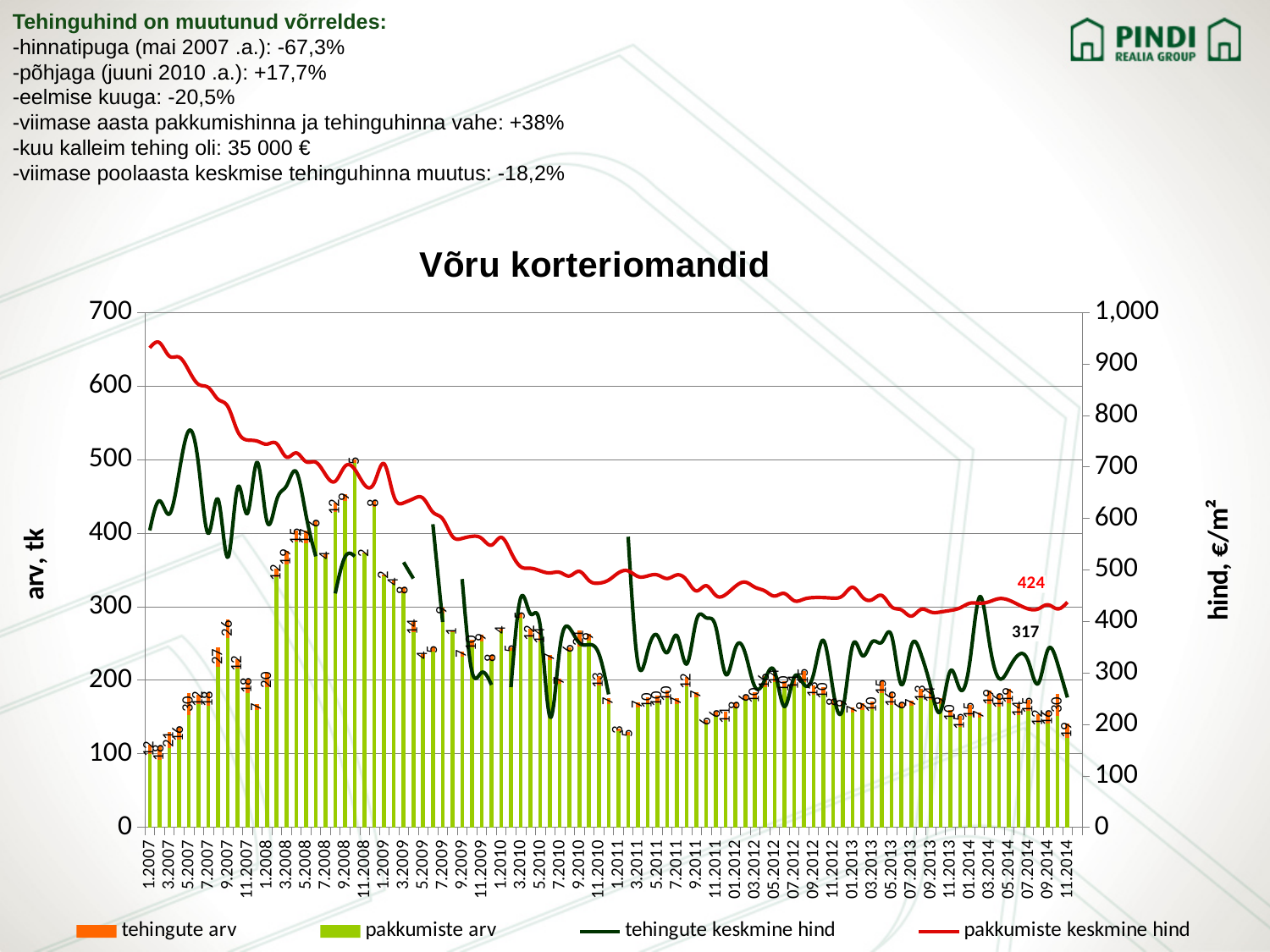

Tehinguhind on muutunud võrreldes:
-hinnatipuga (mai 2007 .a.): -67,3%
-põhjaga (juuni 2010 .a.): +17,7%
-eelmise kuuga: -20,5%
-viimase aasta pakkumishinna ja tehinguhinna vahe: +38%
-kuu kalleim tehing oli: 35 000 €
-viimase poolaasta keskmise tehinguhinna muutus: -18,2%

### Chart: Võru korteriomandid

| Category |  |  |  | pakkumiste keskmine hind |
|---|---|---|---|---|
| 1.2007 | 100.0 | 12.0 | 576.4830698043024 | 931.0 |
| 2.2007 | 92.0 | 18.0 | 634.0035534876587 | 941.0 |
| 3.2007 | 108.0 | 21.0 | 608.1832474786858 | 915.0 |
| 4.2007 | 119.0 | 16.0 | 688.3923663926985 | 913.0 |
| 5.2007 | 152.0 | 30.0 | 770.0075415745275 | 887.0 |
| 6.2007 | 168.0 | 12.0 | 703.6672503930563 | 860.0 |
| 7.2007 | 165.0 | 18.0 | 570.6671097874295 | 854.0 |
| 8.2007 | 218.0 | 27.0 | 637.0713126174379 | 831.0 |
| 9.2007 | 257.0 | 26.0 | 524.1394296524485 | 817.0 |
| 10.2007 | 216.0 | 12.0 | 659.6960361995577 | 769.0 |
| 11.2007 | 183.0 | 18.0 | 609.3336571523527 | 752.0 |
| 12.2007 | 160.0 | 7.0 | 708.8440939245585 | 750.0 |
| 1.2008 | 190.0 | 20.0 | 594.4422430432169 | 744.0 |
| 2.2008 | 340.0 | 12.0 | 635.7291679981596 | 745.0 |
| 3.2008 | 357.0 | 19.0 | 662.8277069778738 | 719.0 |
| 4.2008 | 388.0 | 15.0 | 690.5653624429586 | 727.0 |
| 5.2008 | 386.0 | 17.0 | 606.7132795623332 | 710.0 |
| 6.2008 | 410.0 | 6.0 | 526.1846024056345 | 709.0 |
| 7.2008 | 367.0 | 4.0 | None | 685.0 |
| 8.2008 | 429.0 | 12.0 | 454.0283512072908 | 672.0 |
| 9.2008 | 444.0 | 9.0 | 524.906369434893 | 701.0 |
| 10.2008 | 495.0 | 5.0 | 526.2485140541716 | 695.0 |
| 11.2008 | 372.0 | 2.0 | None | 665.0 |
| 12.2008 | 436.0 | 8.0 | 580.3177687165263 | 669.0 |
| 1.2009 | 341.0 | 2.0 | None | 706.0 |
| 2.2009 | 331.0 | 4.0 | None | 643.0 |
| 3.2009 | 318.0 | 8.0 | 514.7444173175005 | 630.0 |
| 4.2009 | 265.0 | 14.0 | 483.04423964311735 | 638.0 |
| 5.2009 | 231.0 | 4.0 | None | 639.0 |
| 6.2009 | 239.0 | 5.0 | 588.4984597292705 | 612.0 |
| 7.2009 | 290.0 | 9.0 | 398.616951925658 | 599.0 |
| 8.2009 | 265.0 | 1.0 | None | 565.0 |
| 9.2009 | 232.0 | 7.0 | 481.95774161798727 | 561.0 |
| 10.2009 | 245.0 | 10.0 | 302.6855674715273 | 565.0 |
| 11.2009 | 253.0 | 9.0 | 300.57648306980434 | 561.0 |
| 12.2009 | 226.0 | 8.0 | 276.4817915713318 | 548.0 |
| 1.2010 | 266.0 | 4.0 | None | 563.0 |
| 2.2010 | 240.0 | 5.0 | 272.2636227678857 | 534.0 |
| 3.2010 | 285.0 | 5.0 | 445.84766019454736 | 506.0 |
| 4.2010 | 258.0 | 12.0 | 414.2753058172383 | 503.0 |
| 5.2010 | 253.0 | 14.0 | 390.05279102169175 | 498.0 |
| 6.2010 | 227.0 | 7.0 | 214.10402259915878 | 494.0 |
| 7.2010 | 195.0 | 7.0 | 347.16807485332276 | 495.0 |
| 8.2010 | 239.0 | 6.0 | 386.79329694630127 | 488.0 |
| 9.2010 | 246.0 | 21.0 | 357.9691434560862 | 497.0 |
| 10.2010 | 254.0 | 9.0 | 354.70964938069625 | 479.0 |
| 11.2010 | 193.0 | 13.0 | 337.00612273592975 | 474.0 |
| 12.2010 | 168.0 | 7.0 | 258.1400000000001 | 480.0 |
| 1.2011 | 131.0 | 3.0 | None | 494.0 |
| 2.2011 | 125.0 | 5.0 | 564.18 | 498.0 |
| 3.2011 | 163.0 | 7.0 | 319.54 | 487.0 |
| 4.2011 | 167.0 | 10.0 | 341.9799999999999 | 488.0 |
| 5.2011 | 169.0 | 10.0 | 372.4199999999999 | 490.0 |
| 6.2011 | 176.0 | 10.0 | 339.2 | 483.0 |
| 7.2011 | 168.0 | 7.0 | 372.1 | 490.0 |
| 8.2011 | 192.0 | 12.0 | 317.05 | 480.0 |
| 9.2011 | 177.0 | 7.0 | 402.06 | 459.0 |
| 10.2011 | 140.0 | 6.0 | 406.6500000000001 | 469.0 |
| 11.2011 | 151.0 | 6.0 | 388.0 | 450.0 |
| 12.2011 | 146.0 | 11.0 | 297.0 | 452.0 |
| 01.2012 | 162.0 | 8.0 | 348.17 | 468.0 |
| 02.2012 | 173.0 | 6.0 | 337.85 | 476.0 |
| 03.2012 | 174.0 | 10.0 | 272.45 | 466.0 |
| 04.2012 | 190.0 | 16.0 | 286.3 | 459.0 |
| 05.2012 | 197.0 | 14.0 | 302.76 | 449.0 |
| 06.2012 | 189.0 | 10.0 | 234.42000000000004 | 454.0 |
| 07.2012 | 192.0 | 11.0 | 291.17 | 440.0 |
| 08.2012 | 197.0 | 15.0 | 277.63 | 443.0 |
| 09.2012 | 180.0 | 13.0 | 297.22 | 446.0 |
| 10.2012 | 180.0 | 10.0 | 363.0 | 446.0 |
| 11.2012 | 166.0 | 8.0 | 265.8 | 445.0 |
| 12.2012 | 163.0 | 9.0 | 230.53 | 450.0 |
| 01.2013 | 156.0 | 7.0 | 353.71 | 466.0 |
| 02.2013 | 160.0 | 9.0 | 333.31 | 447.0 |
| 03.2013 | 161.0 | 10.0 | 360.1400000000001 | 442.0 |
| 04.2013 | 183.0 | 15.0 | 359.63 | 450.0 |
| 05.2013 | 166.0 | 16.0 | 371.45 | 428.0 |
| 06.2013 | 163.0 | 6.0 | 276.67 | 422.0 |
| 07.2013 | 165.0 | 7.0 | 351.8400000000001 | 410.0 |
| 08.2013 | 175.0 | 13.0 | 336.26 | 423.0 |
| 09.2013 | 173.0 | 14.0 | 272.19 | 418.0 |
| 10.2013 | 167.0 | 9.0 | 225.13 | 418.0 |
| 11.2013 | 150.0 | 10.0 | 303.38 | 421.0 |
| 12.2013 | 136.0 | 15.0 | 268.0 | 426.0 |
| 01.2014 | 151.0 | 15.0 | 321.0 | 435.0 |
| 02.2014 | 149.0 | 7.0 | 447.25 | 435.0 |
| 03.2014 | 167.0 | 19.0 | 359.0 | 438.0 |
| 04.2014 | 164.0 | 16.0 | 289.0 | 444.0 |
| 05.2014 | 169.0 | 19.0 | 308.0 | 441.0 |
| 06.2014 | 153.0 | 14.0 | 335.0 | 432.0 |
| 07.2014 | 158.0 | 15.0 | 321.89999999999986 | 424.0 |
| 08.2014 | 142.0 | 12.0 | 279.0 | 424.0 |
| 09.2014 | 141.0 | 16.0 | 345.0 | 432.0 |
| 10.2014 | 151.0 | 30.0 | 317.0 | 424.0 |
| 11.2014 | 122.0 | 19.0 | 252.0 | 437.0 |
| 12.2014 | None | None | None | None |